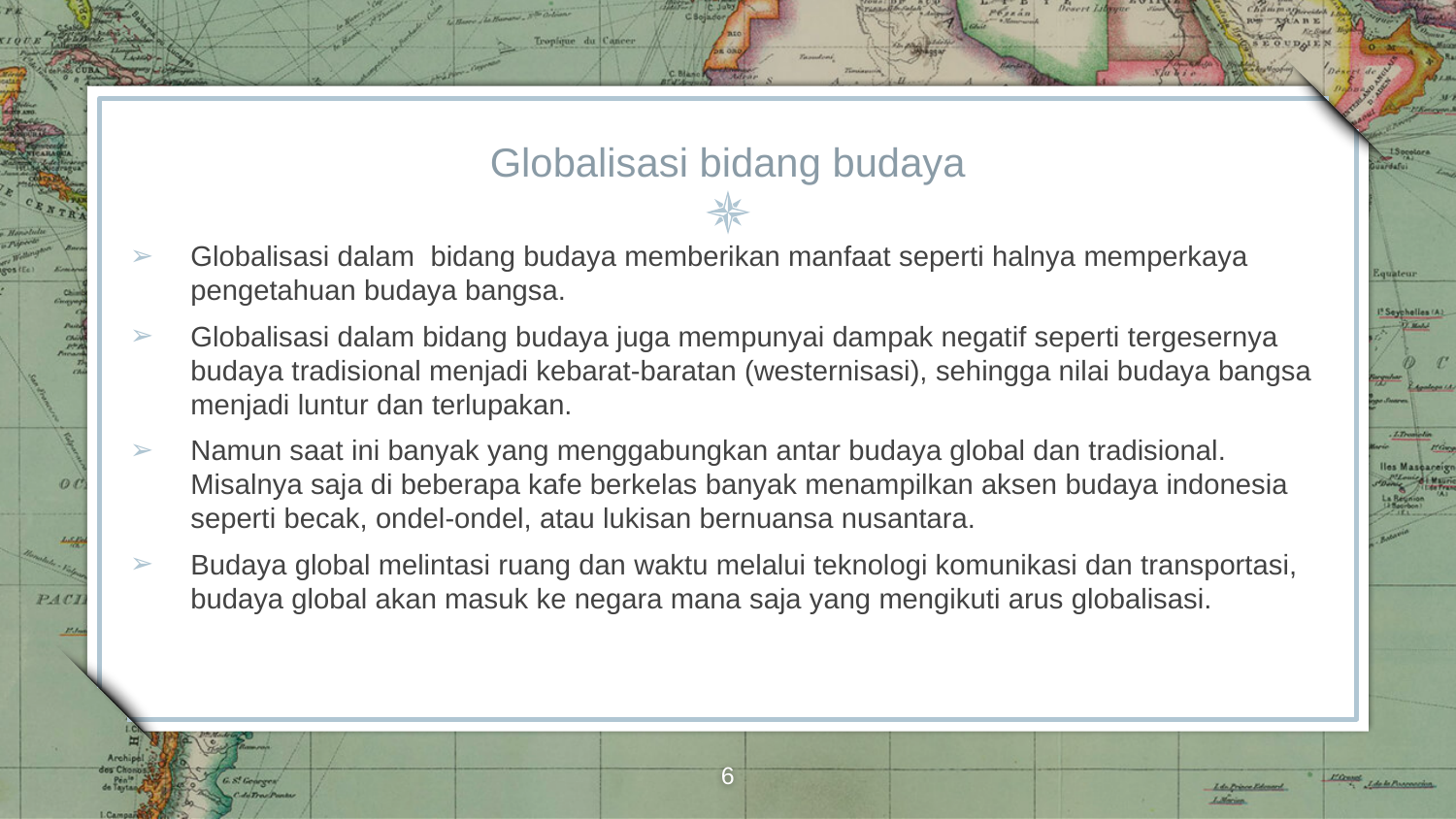

# Globalisasi bidang budaya
Globalisasi dalam  bidang budaya memberikan manfaat seperti halnya memperkaya pengetahuan budaya bangsa.
Globalisasi dalam bidang budaya juga mempunyai dampak negatif seperti tergesernya budaya tradisional menjadi kebarat-baratan (westernisasi), sehingga nilai budaya bangsa menjadi luntur dan terlupakan.
Namun saat ini banyak yang menggabungkan antar budaya global dan tradisional. Misalnya saja di beberapa kafe berkelas banyak menampilkan aksen budaya indonesia seperti becak, ondel-ondel, atau lukisan bernuansa nusantara.
Budaya global melintasi ruang dan waktu melalui teknologi komunikasi dan transportasi, budaya global akan masuk ke negara mana saja yang mengikuti arus globalisasi.
6